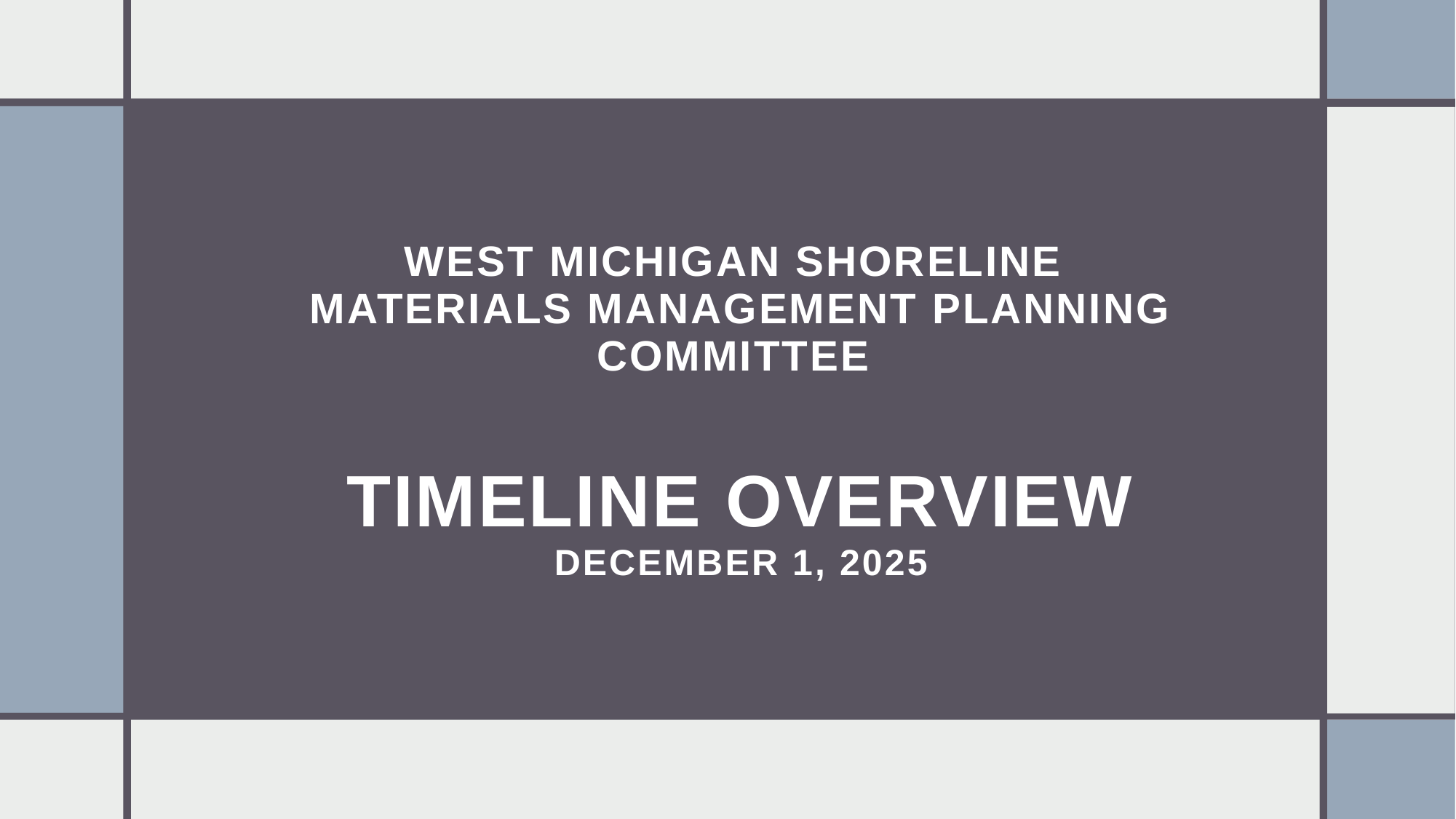

# West Michigan Shoreline Materials Management Planning Committee TimeLine Overview December 1, 2025